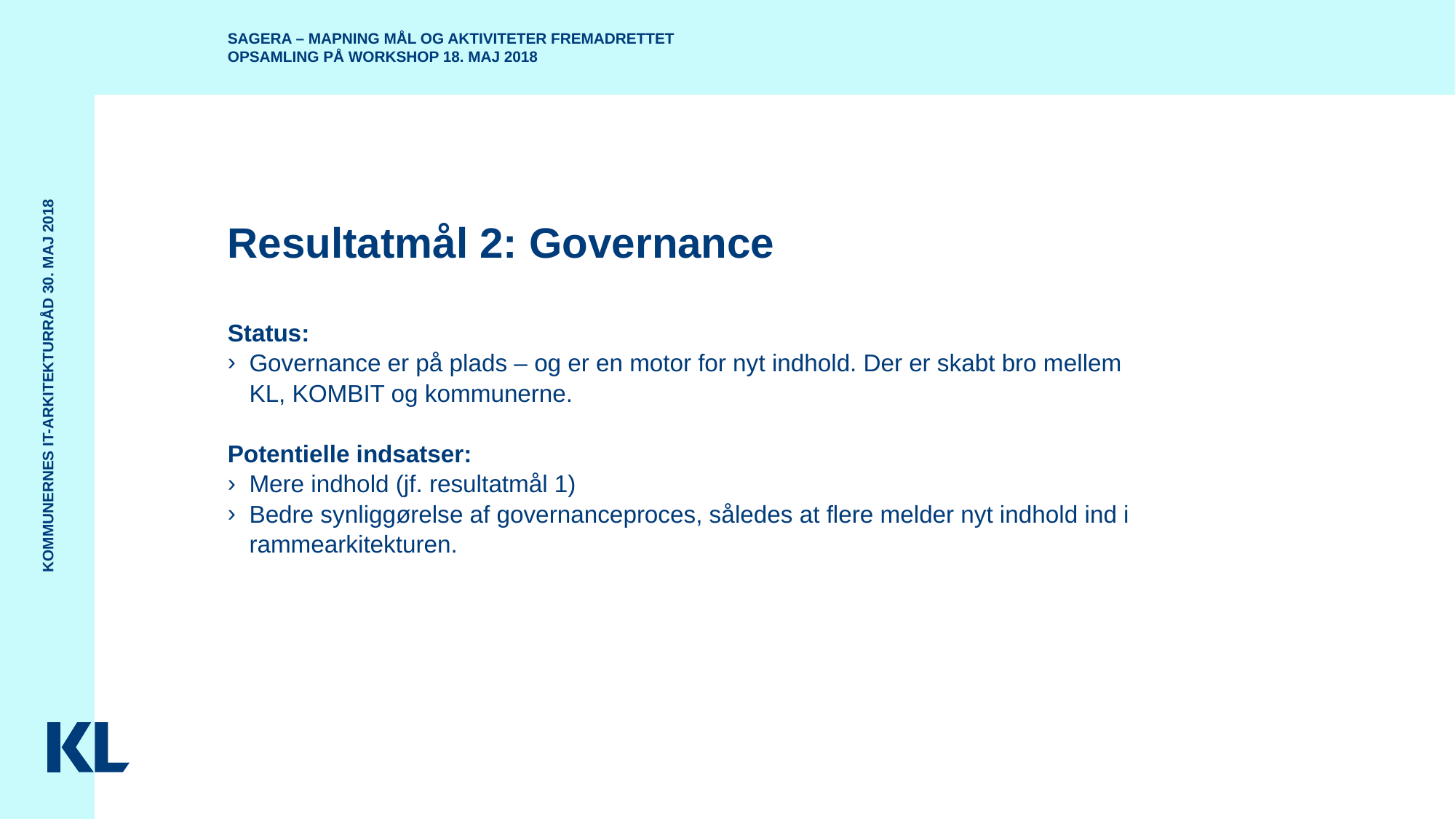

SAGERA – Mapning mål og aktiviteter fremadrettet
Opsamling på workshop 18. maj 2018
# Resultatmål 2: Governance

Status:
Governance er på plads – og er en motor for nyt indhold. Der er skabt bro mellem KL, KOMBIT og kommunerne.

Potentielle indsatser:
Mere indhold (jf. resultatmål 1)
Bedre synliggørelse af governanceproces, således at flere melder nyt indhold ind i rammearkitekturen.
Kommunernes It-Arkitekturråd 30. maj 2018